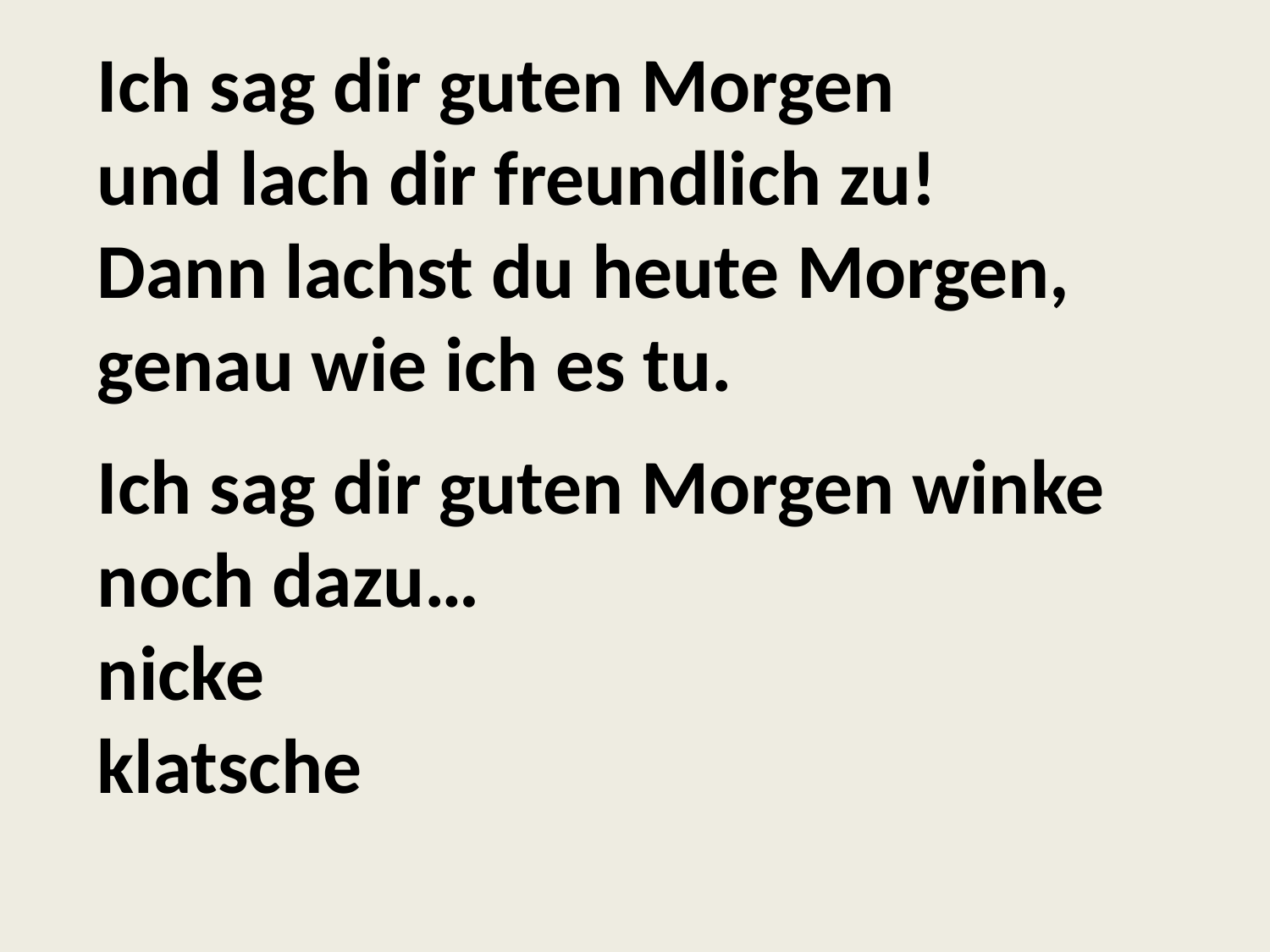

Ich sag dir guten Morgen
und lach dir freundlich zu!
Dann lachst du heute Morgen,
genau wie ich es tu.
Ich sag dir guten Morgen winke noch dazu…
nicke
klatsche